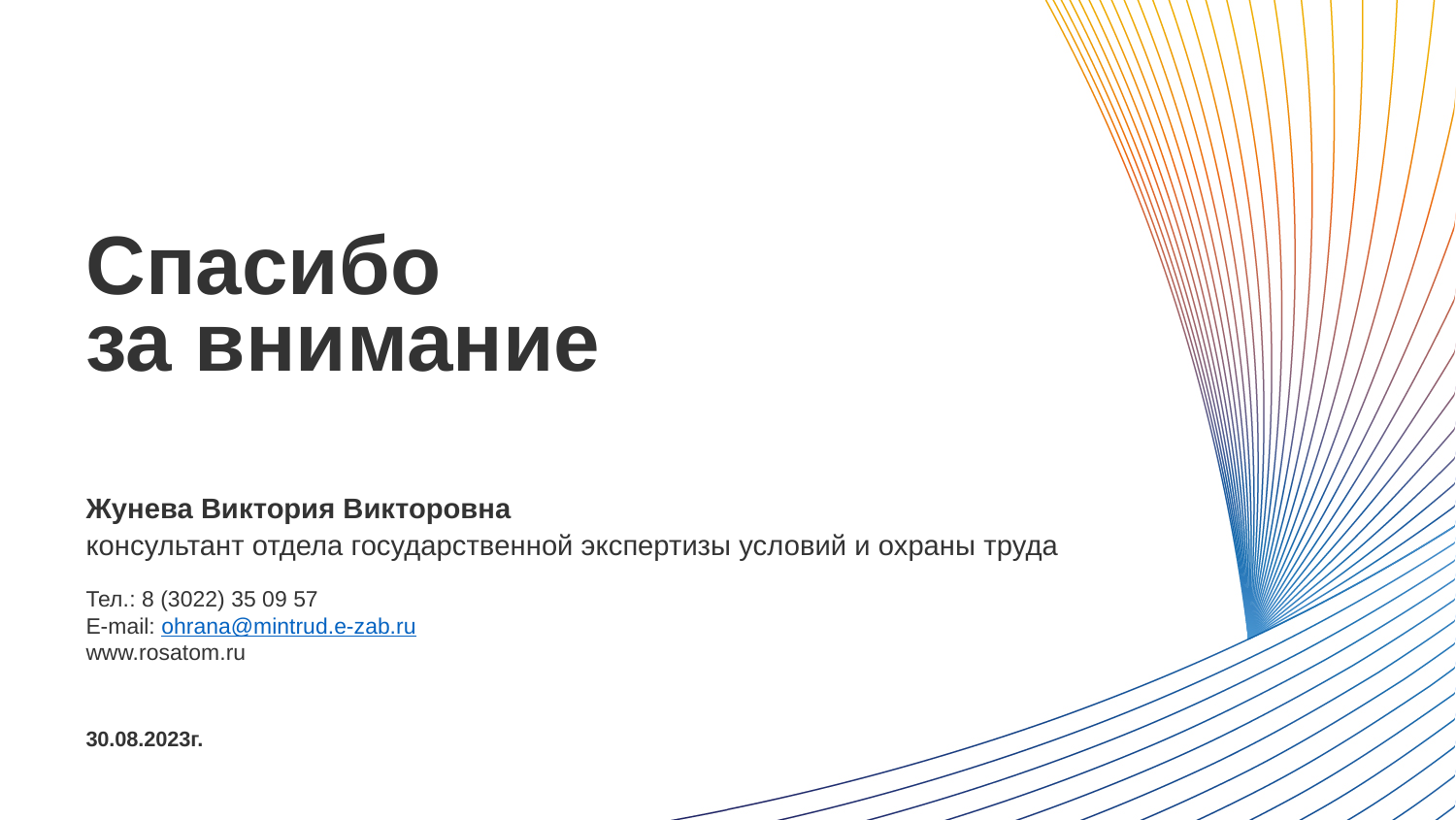

Спасибо
за внимание
Жунева Виктория Викторовна
консультант отдела государственной экспертизы условий и охраны труда
Тел.: 8 (3022) 35 09 57
E-mail: ohrana@mintrud.e-zab.ru
www.rosatom.ru

30.08.2023г.